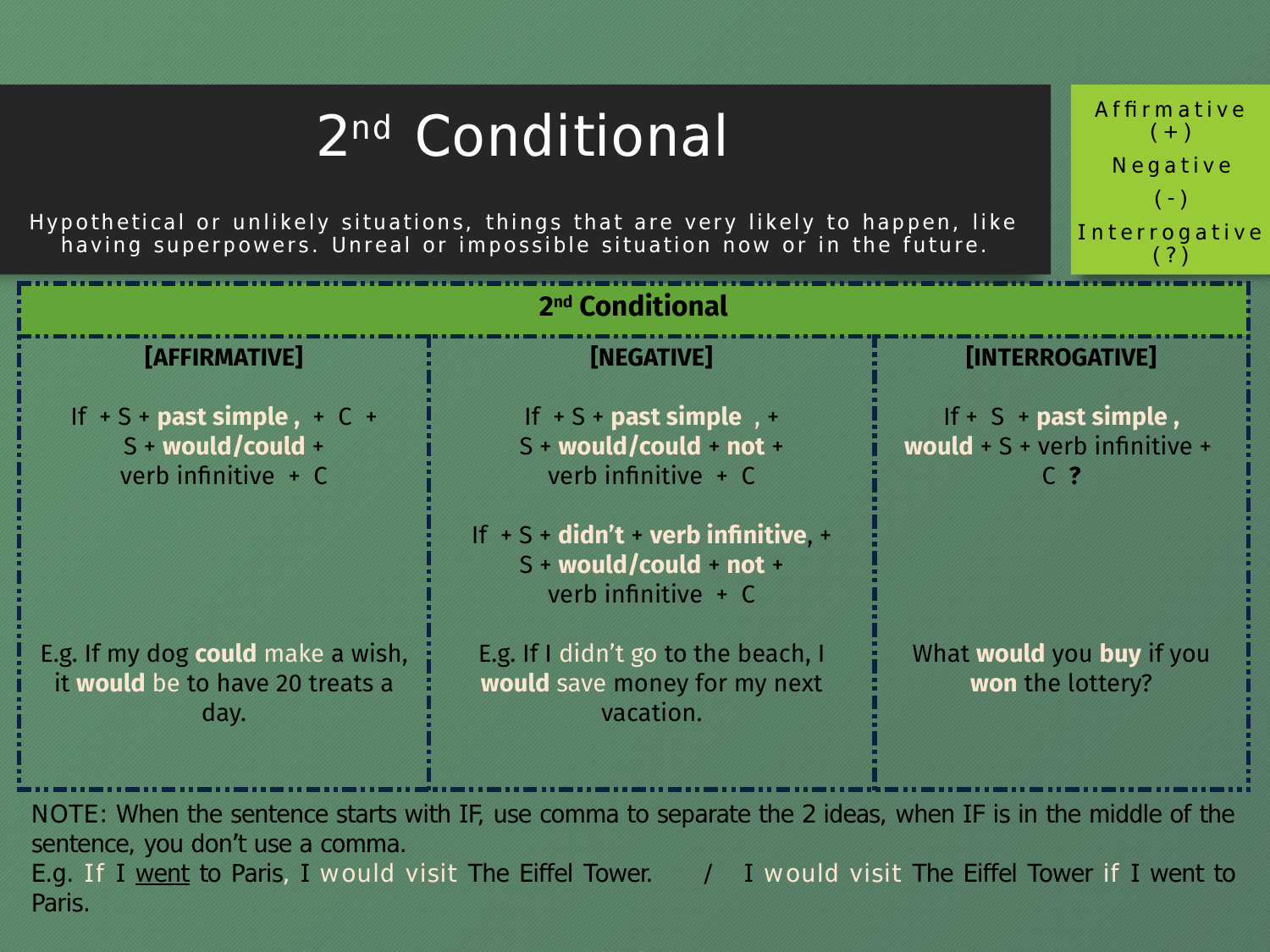

2nd Conditional
Affirmative (+)
Negative
(-)
Interrogative (?)
Hypothetical or unlikely situations, things that are very likely to happen, like having superpowers. Unreal or impossible situation now or in the future.
| 2nd Conditional |  |  |
| --- | --- | --- |
| [AFFIRMATIVE] If + S + past simple , + C + S + would/could + verb infinitive + C E.g. If my dog could make a wish, it would be to have 20 treats a day. | [NEGATIVE] If + S + past simple , + S + would/could + not + verb infinitive + C If + S + didn’t + verb infinitive, + S + would/could + not + verb infinitive + C E.g. If I didn’t go to the beach, I would save money for my next vacation. | [INTERROGATIVE] If + S + past simple , would + S + verb infinitive + C ? What would you buy if you won the lottery? |
NOTE: When the sentence starts with IF, use comma to separate the 2 ideas, when IF is in the middle of the sentence, you don’t use a comma.
E.g. If I went to Paris, I would visit The Eiffel Tower.     /   I would visit The Eiffel Tower if I went to Paris.

WHEN = IF	If = maybe    When = I will do it!